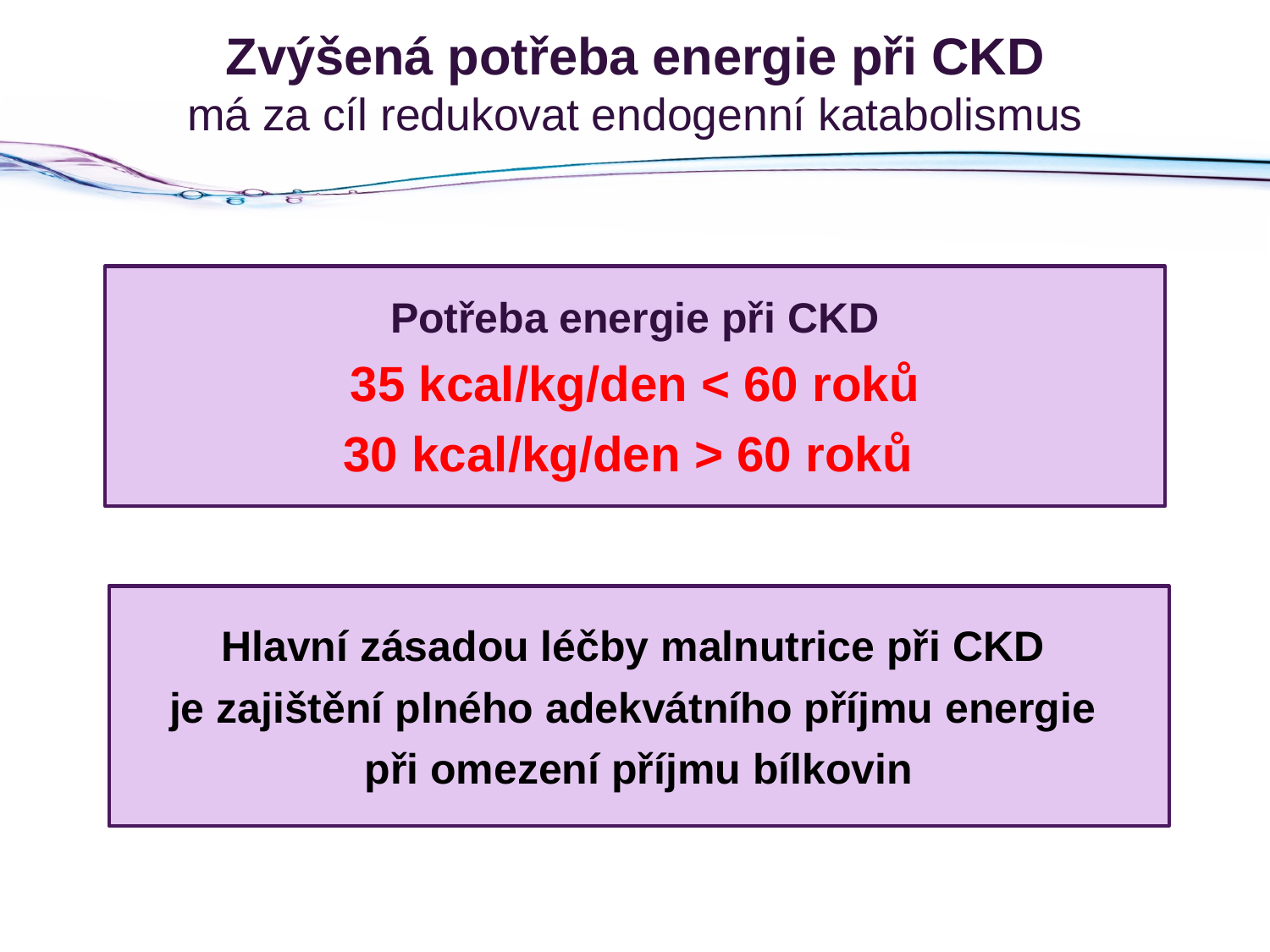

# Zvýšená potřeba energie při CKD má za cíl redukovat endogenní katabolismus
Potřeba energie při CKD
35 kcal/kg/den < 60 roků
30 kcal/kg/den > 60 roků
Hlavní zásadou léčby malnutrice při CKD
je zajištění plného adekvátního příjmu energie
při omezení příjmu bílkovin